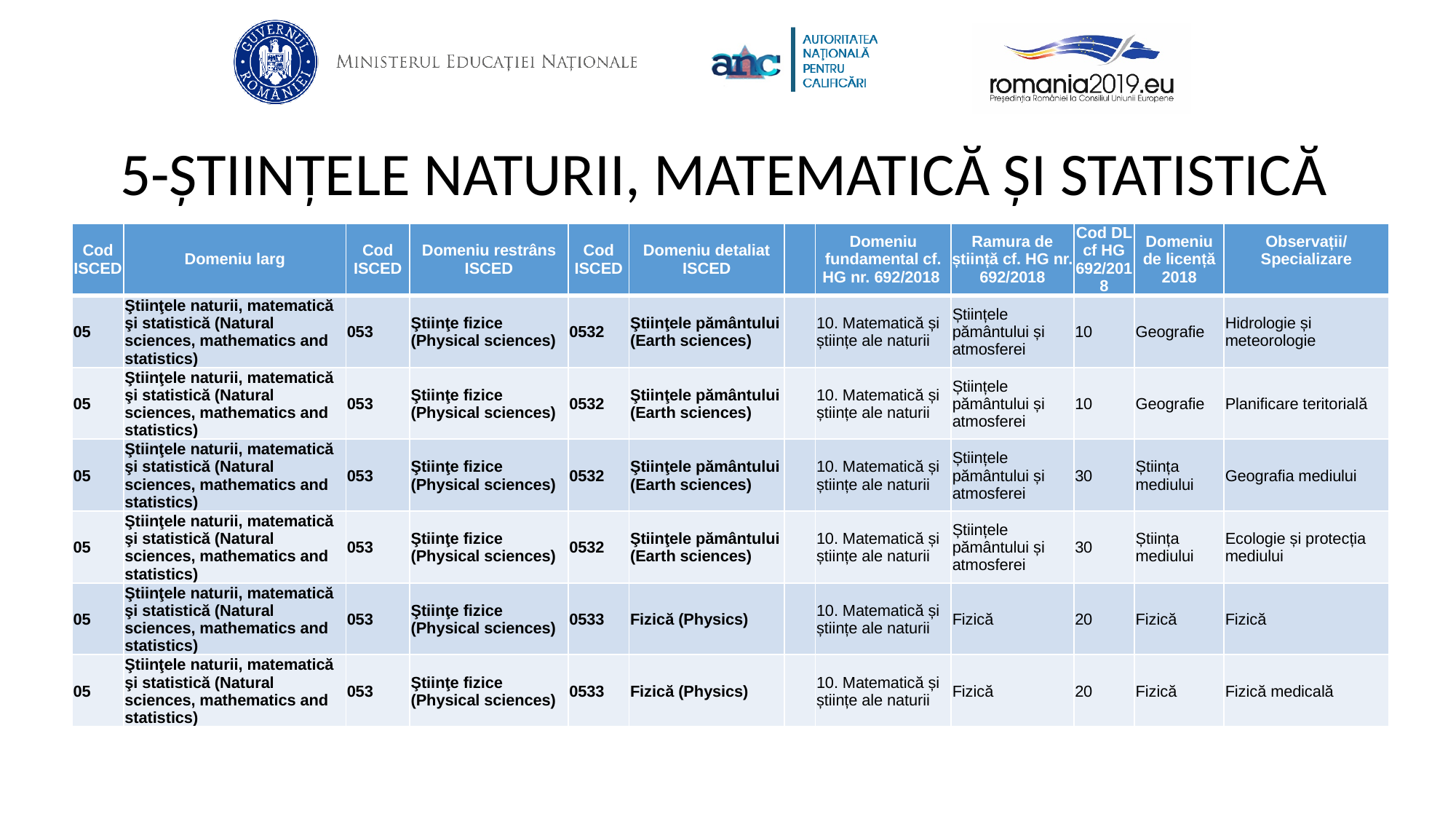

# 5-ȘTIINȚELE NATURII, MATEMATICĂ ȘI STATISTICĂ
| Cod ISCED | Domeniu larg | Cod ISCED | Domeniu restrâns ISCED | Cod ISCED | Domeniu detaliat ISCED |  | Domeniu fundamental cf. HG nr. 692/2018 | Ramura de știință cf. HG nr. 692/2018 | Cod DL cf HG 692/2018 | Domeniu de licență 2018 | Observații/ Specializare |
| --- | --- | --- | --- | --- | --- | --- | --- | --- | --- | --- | --- |
| 05 | Ştiinţele naturii, matematică şi statistică (Natural sciences, mathematics and statistics) | 053 | Ştiinţe fizice (Physical sciences) | 0532 | Ştiinţele pământului (Earth sciences) |  | 10. Matematică și științe ale naturii | Științele pământului și atmosferei | 10 | Geografie | Hidrologie și meteorologie |
| 05 | Ştiinţele naturii, matematică şi statistică (Natural sciences, mathematics and statistics) | 053 | Ştiinţe fizice (Physical sciences) | 0532 | Ştiinţele pământului (Earth sciences) |  | 10. Matematică și științe ale naturii | Științele pământului și atmosferei | 10 | Geografie | Planificare teritorială |
| 05 | Ştiinţele naturii, matematică şi statistică (Natural sciences, mathematics and statistics) | 053 | Ştiinţe fizice (Physical sciences) | 0532 | Ştiinţele pământului (Earth sciences) |  | 10. Matematică și științe ale naturii | Științele pământului și atmosferei | 30 | Știința mediului | Geografia mediului |
| 05 | Ştiinţele naturii, matematică şi statistică (Natural sciences, mathematics and statistics) | 053 | Ştiinţe fizice (Physical sciences) | 0532 | Ştiinţele pământului (Earth sciences) |  | 10. Matematică și științe ale naturii | Științele pământului și atmosferei | 30 | Știința mediului | Ecologie și protecția mediului |
| 05 | Ştiinţele naturii, matematică şi statistică (Natural sciences, mathematics and statistics) | 053 | Ştiinţe fizice (Physical sciences) | 0533 | Fizică (Physics) |  | 10. Matematică și științe ale naturii | Fizică | 20 | Fizică | Fizică |
| 05 | Ştiinţele naturii, matematică şi statistică (Natural sciences, mathematics and statistics) | 053 | Ştiinţe fizice (Physical sciences) | 0533 | Fizică (Physics) |  | 10. Matematică și științe ale naturii | Fizică | 20 | Fizică | Fizică medicală |